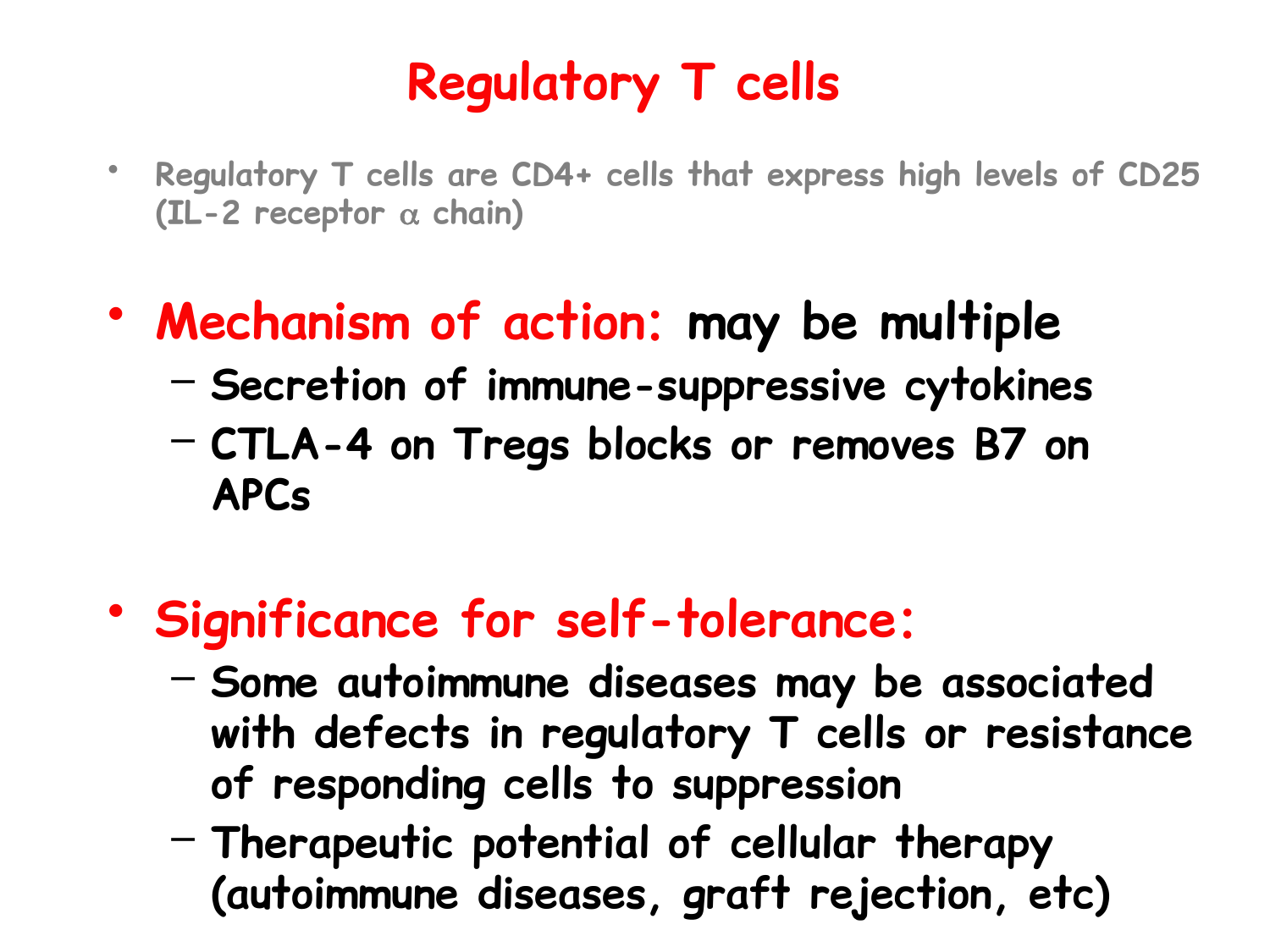

Regulatory T cells
Regulatory T cells are CD4+ cells that express high levels of CD25 (IL-2 receptor α chain)

Mechanism of action: may be multiple
Secretion of immune-suppressive cytokines
CTLA-4 on Tregs blocks or removes B7 on APCs

Significance for self-tolerance:
Some autoimmune diseases may be associated with defects in regulatory T cells or resistance of responding cells to suppression
Therapeutic potential of cellular therapy (autoimmune diseases, graft rejection, etc)